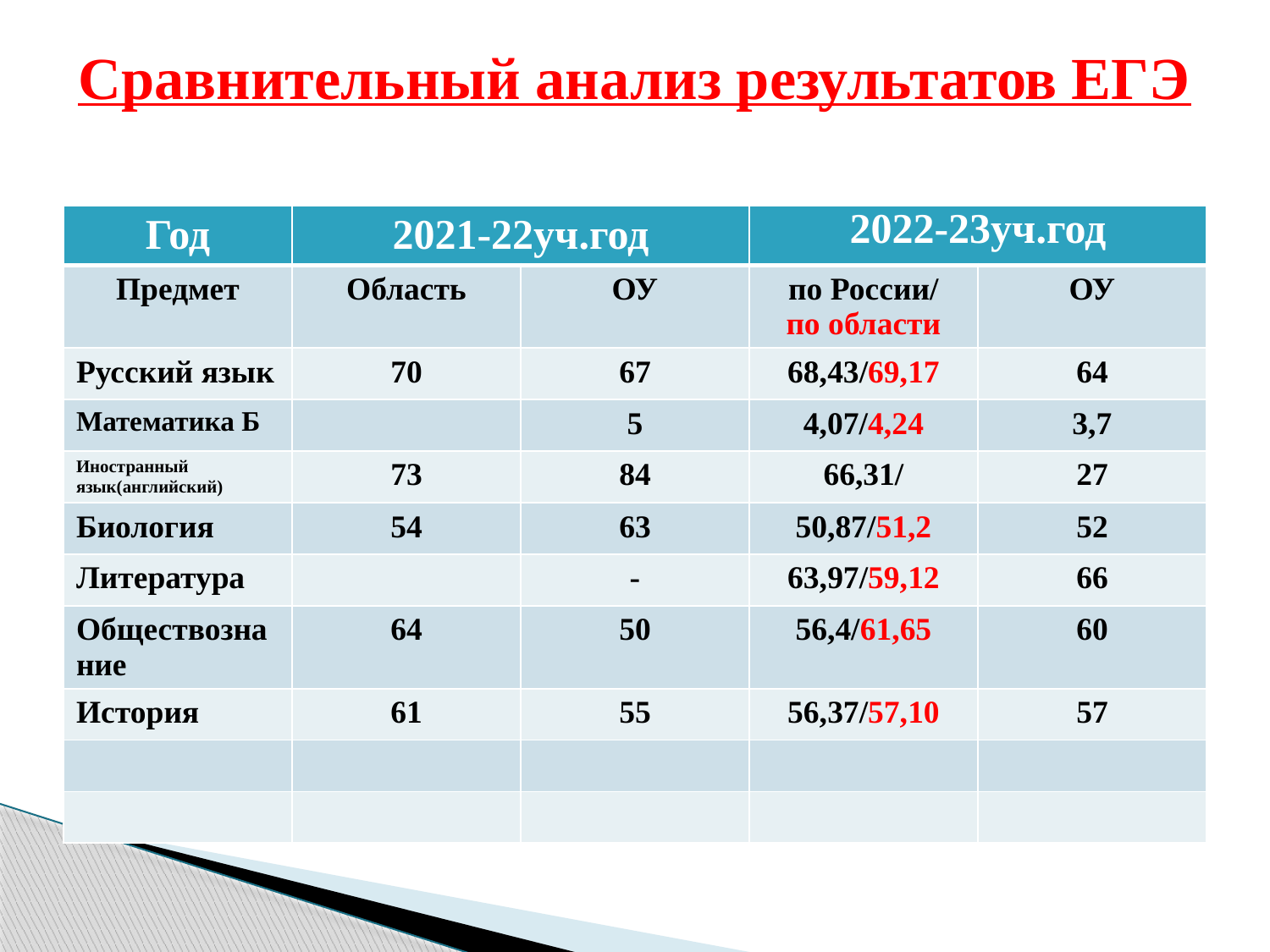

# Сравнительный анализ результатов ЕГЭ
| Год | 2021-22уч.год |  | 2022-23уч.год |  |
| --- | --- | --- | --- | --- |
| Предмет | Область | ОУ | по России/ по области | ОУ |
| Русский язык | 70 | 67 | 68,43/69,17 | 64 |
| Математика Б |  | 5 | 4,07/4,24 | 3,7 |
| Иностранный язык(английский) | 73 | 84 | 66,31/ | 27 |
| Биология | 54 | 63 | 50,87/51,2 | 52 |
| Литература |  | - | 63,97/59,12 | 66 |
| Обществознание | 64 | 50 | 56,4/61,65 | 60 |
| История | 61 | 55 | 56,37/57,10 | 57 |
|  |  |  |  |  |
|  |  |  |  |  |